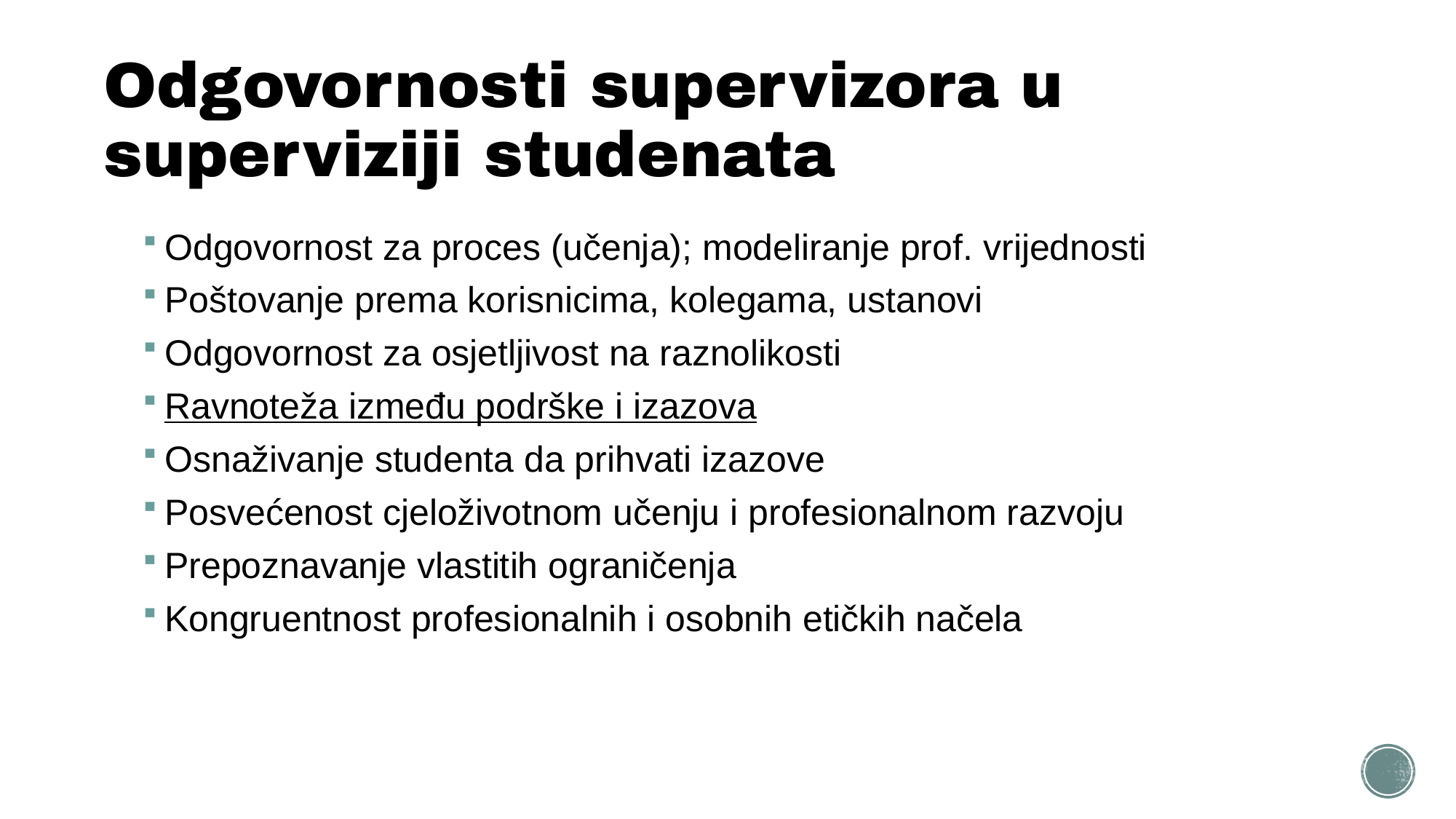

# Odgovornosti supervizora u superviziji studenata
Odgovornost za proces (učenja); modeliranje prof. vrijednosti
Poštovanje prema korisnicima, kolegama, ustanovi
Odgovornost za osjetljivost na raznolikosti
Ravnoteža između podrške i izazova
Osnaživanje studenta da prihvati izazove
Posvećenost cjeloživotnom učenju i profesionalnom razvoju
Prepoznavanje vlastitih ograničenja
Kongruentnost profesionalnih i osobnih etičkih načela